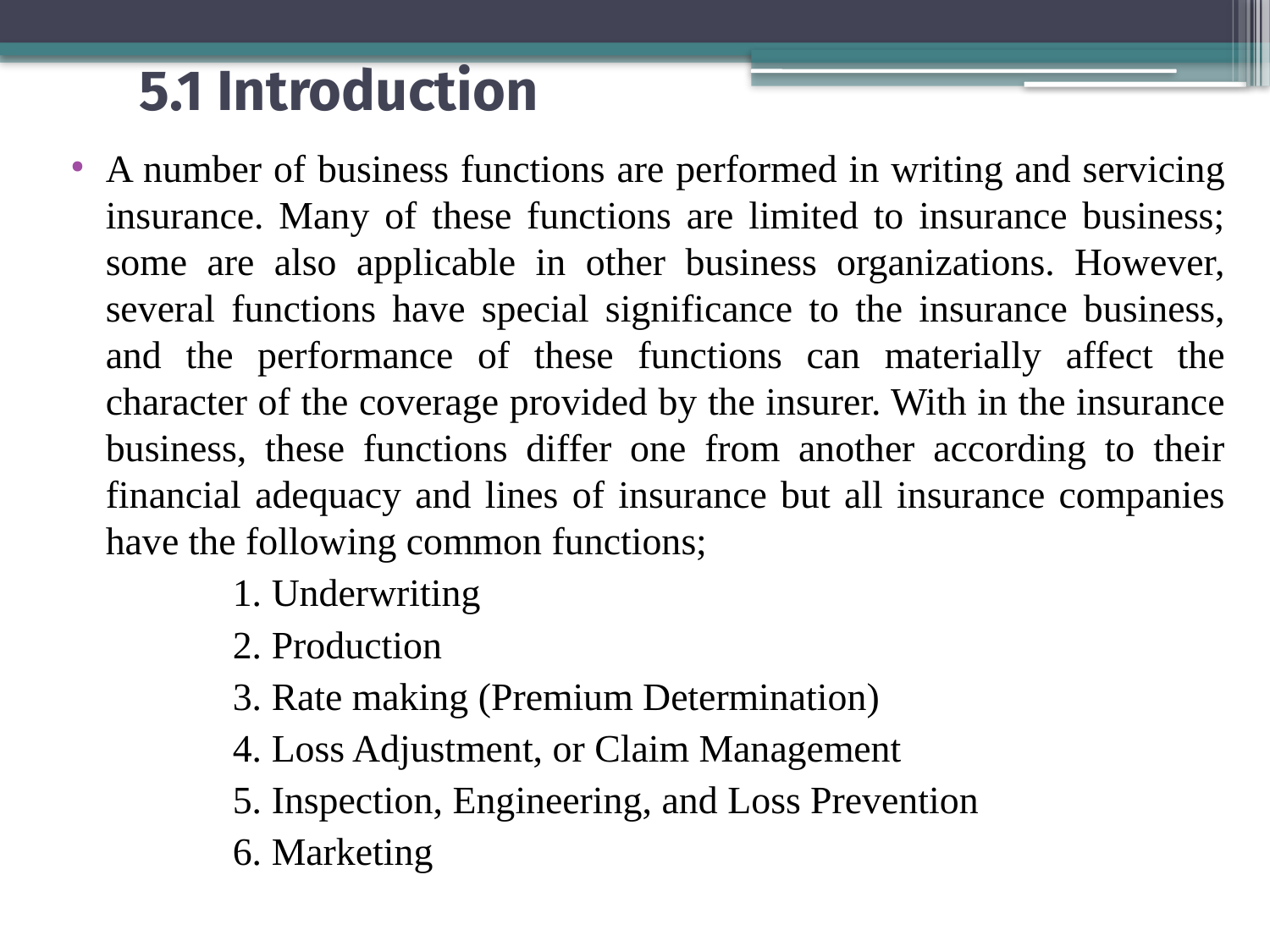

# 5.1 Introduction
A number of business functions are performed in writing and servicing insurance. Many of these functions are limited to insurance business; some are also applicable in other business organizations. However, several functions have special significance to the insurance business, and the performance of these functions can materially affect the character of the coverage provided by the insurer. With in the insurance business, these functions differ one from another according to their financial adequacy and lines of insurance but all insurance companies have the following common functions;
		1. Underwriting
		2. Production
		3. Rate making (Premium Determination)
		4. Loss Adjustment, or Claim Management
		5. Inspection, Engineering, and Loss Prevention
		6. Marketing